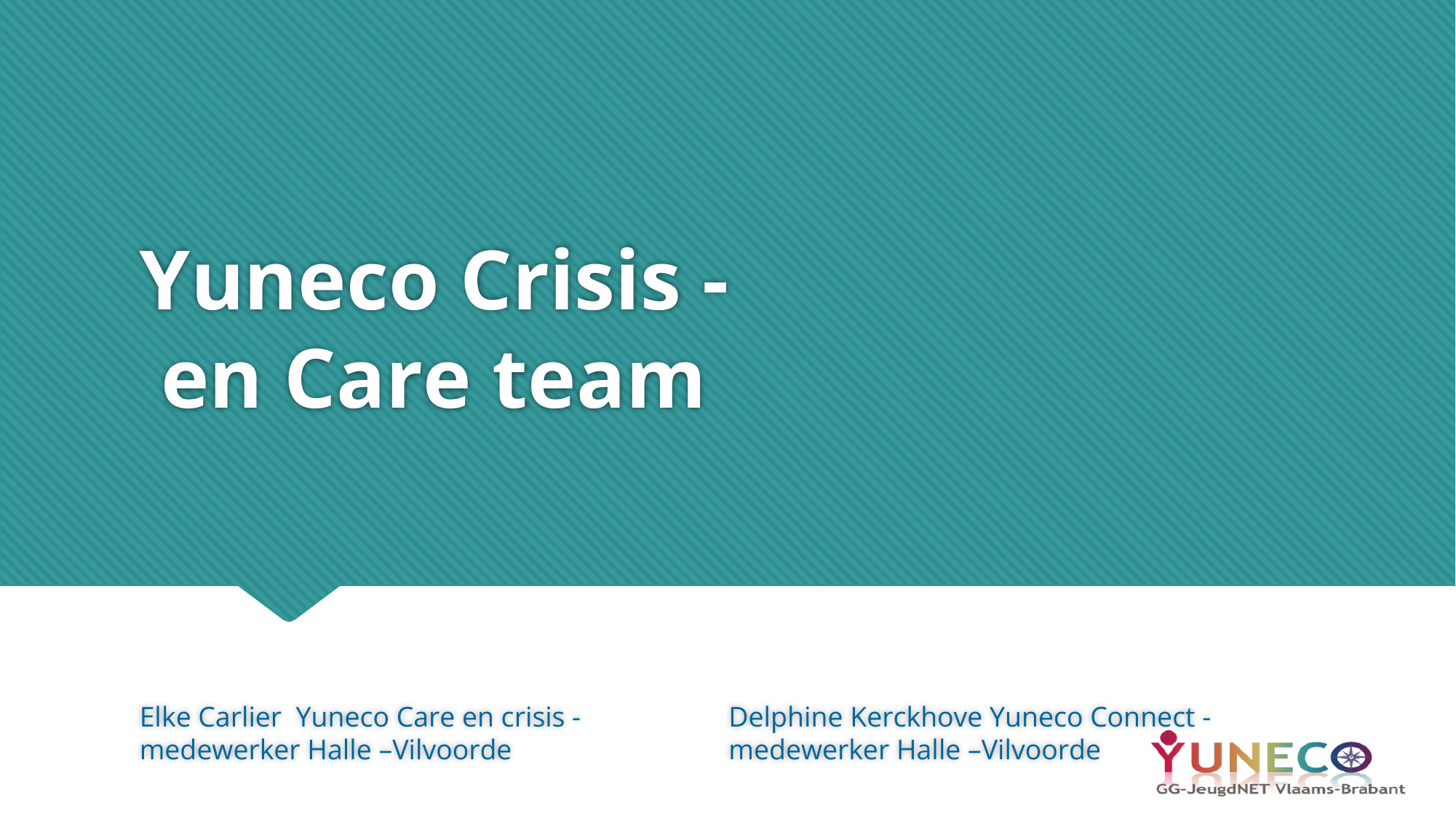

# Yuneco Crisis - en Care team

Elke Carlier  Yuneco Care en crisis - medewerker Halle –Vilvoorde

Delphine Kerckhove Yuneco Connect - medewerker Halle –Vilvoorde